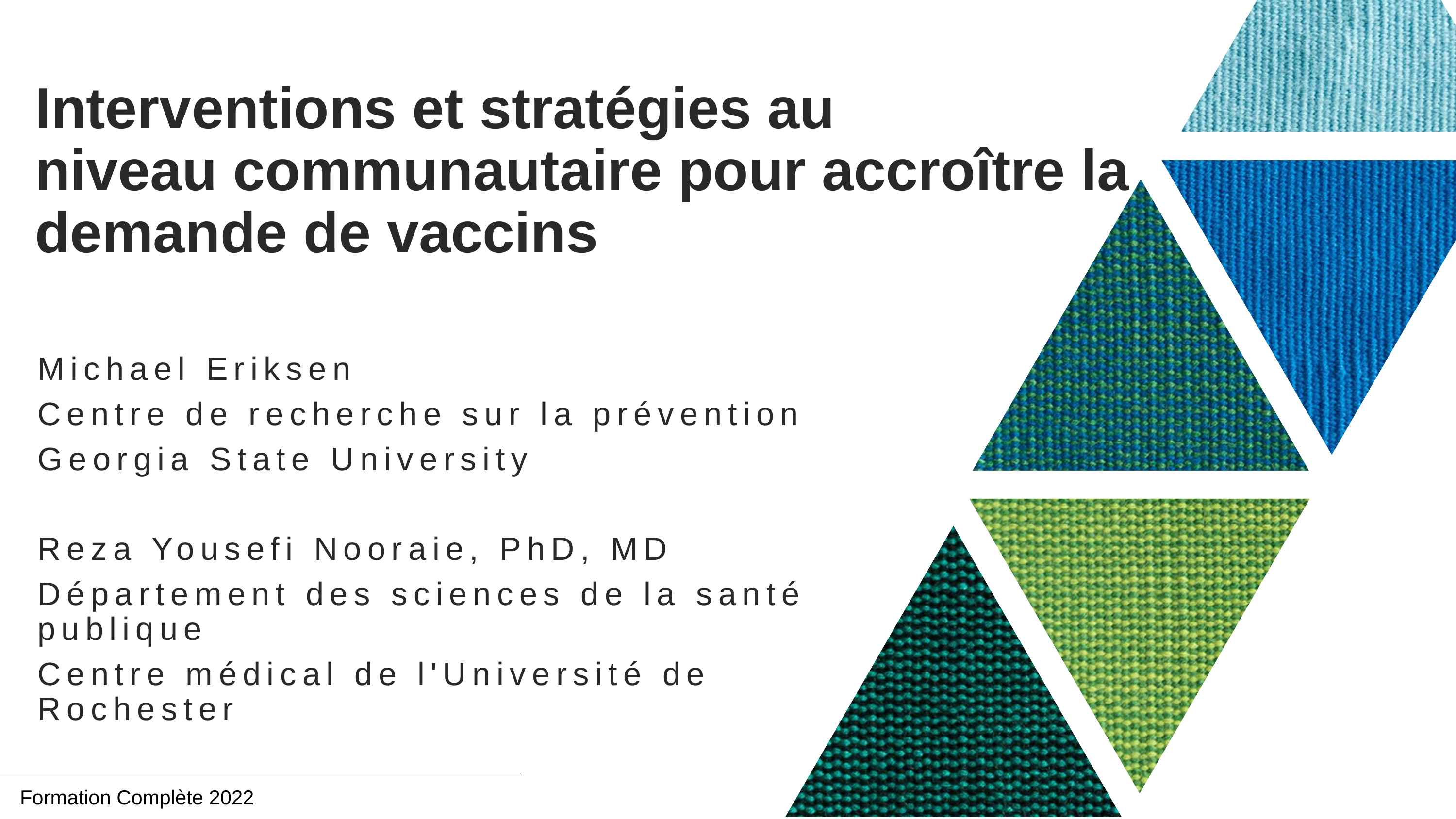

# Interventions et stratégies au niveau communautaire pour accroître la demande de vaccins
Michael Eriksen
Centre de recherche sur la prévention
Georgia State University

Reza Yousefi Nooraie, PhD, MD
Département des sciences de la santé publique
Centre médical de l'Université de Rochester

Formation Complète 2022